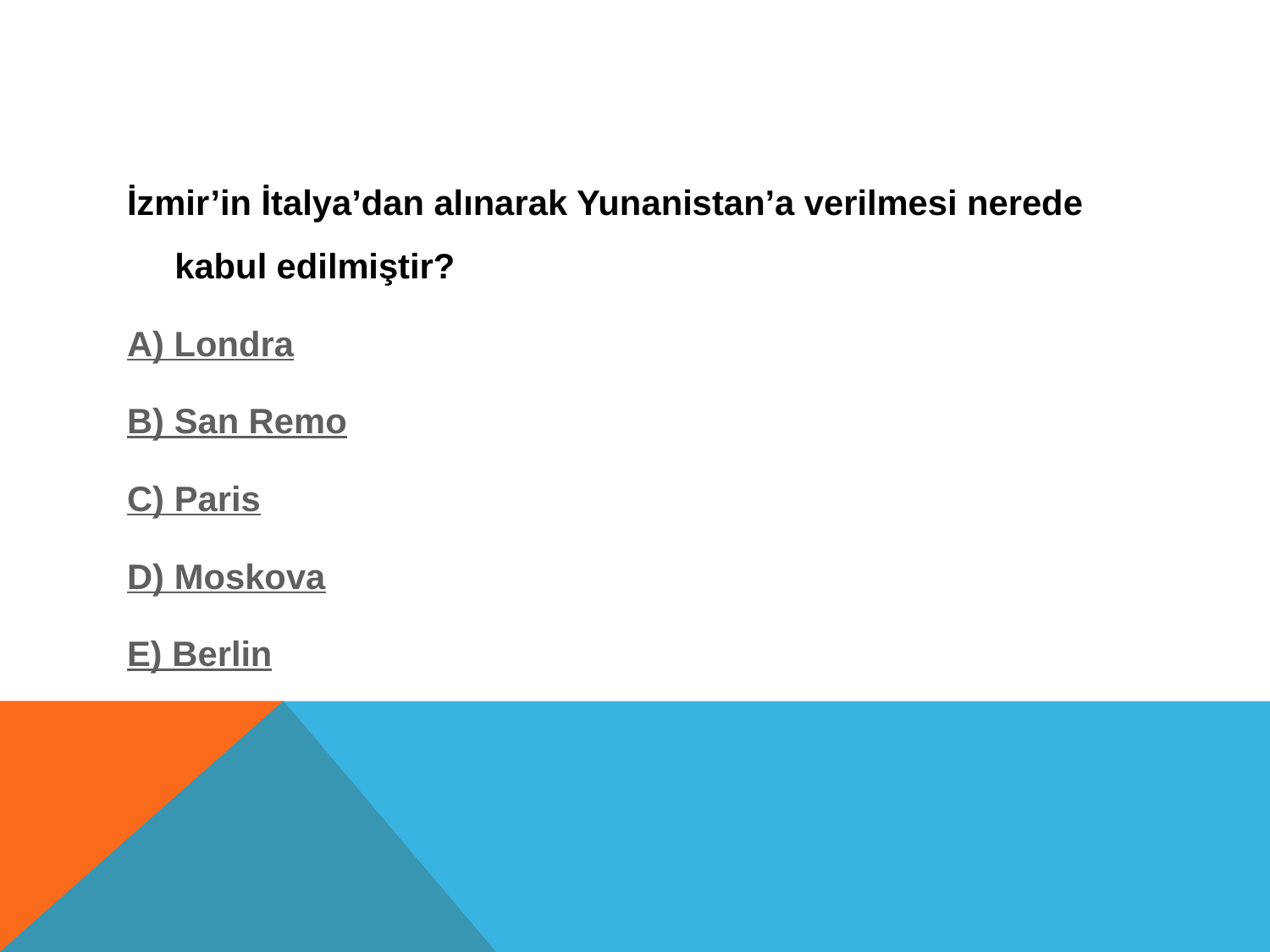

İzmir’in İtalya’dan alınarak Yunanistan’a verilmesi nerede kabul edilmiştir?
A) Londra
B) San Remo
C) Paris
D) Moskova
E) Berlin